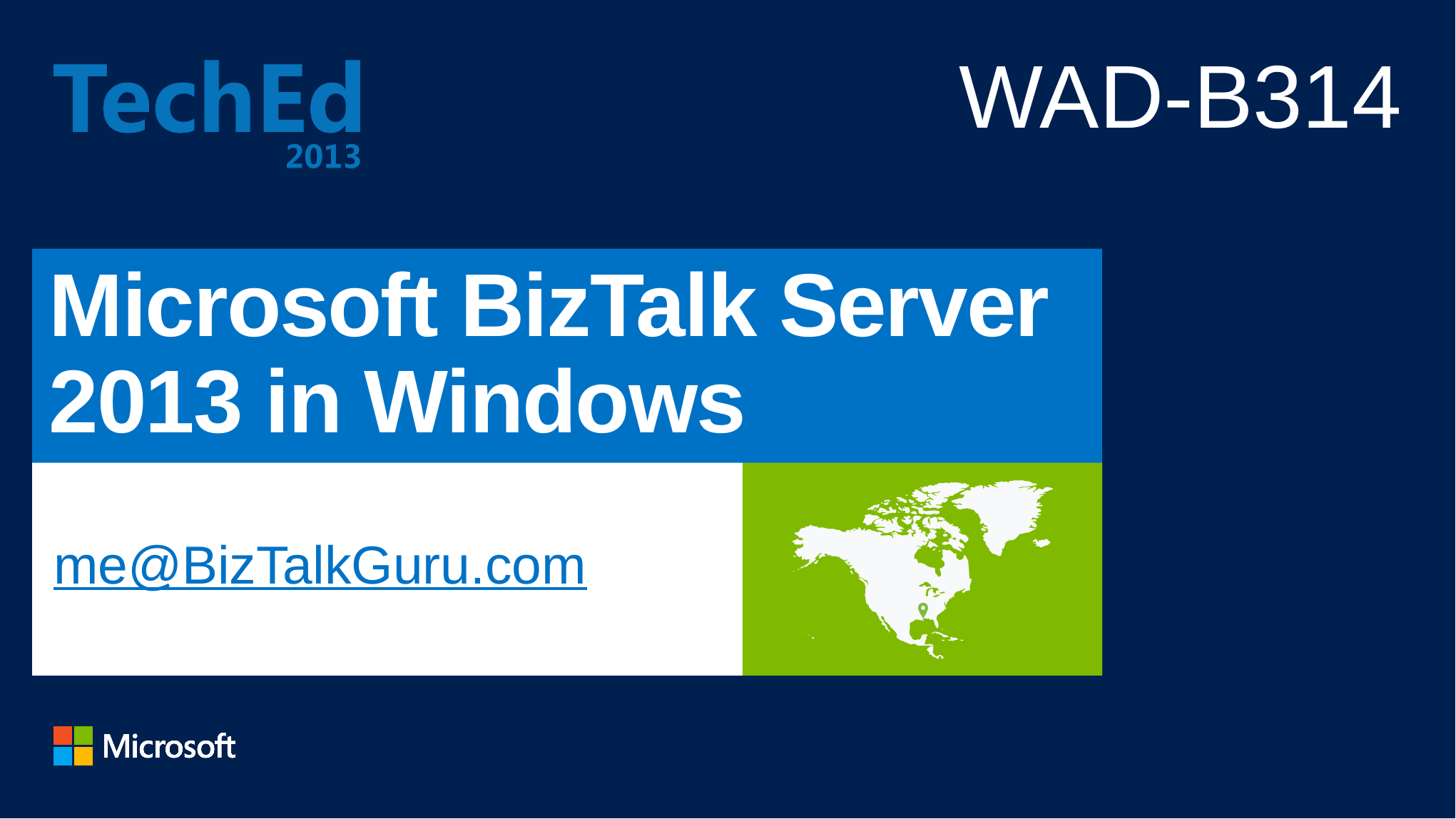

WAD-B314
# Microsoft BizTalk Server 2013 in Windows Azure IaaS
Stephen W. Thomas
me@BizTalkGuru.com
@StephenWThomas